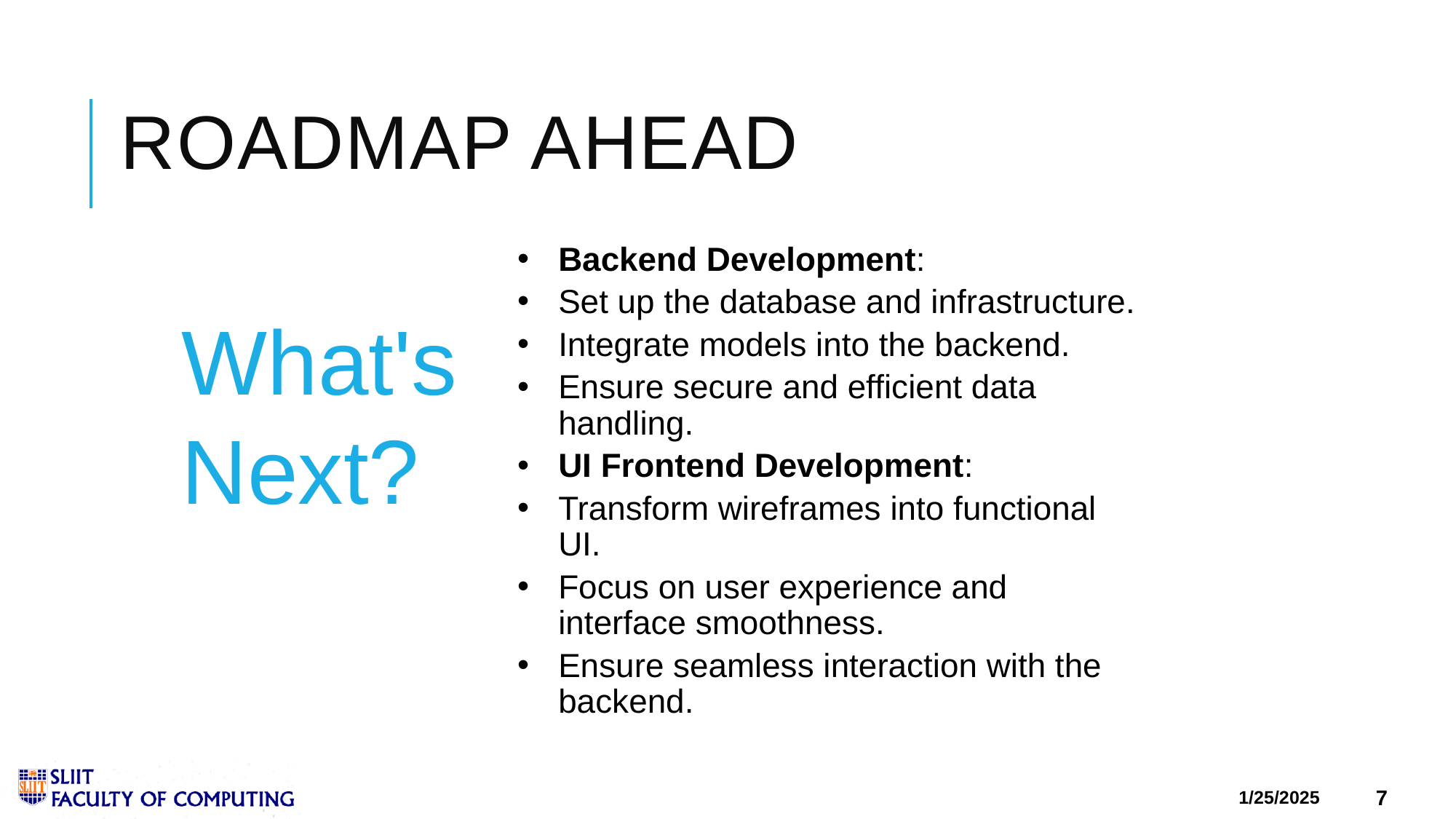

# Roadmap Ahead
Backend Development:
Set up the database and infrastructure.
Integrate models into the backend.
Ensure secure and efficient data handling.
UI Frontend Development:
Transform wireframes into functional UI.
Focus on user experience and interface smoothness.
Ensure seamless interaction with the backend.

What's Next?